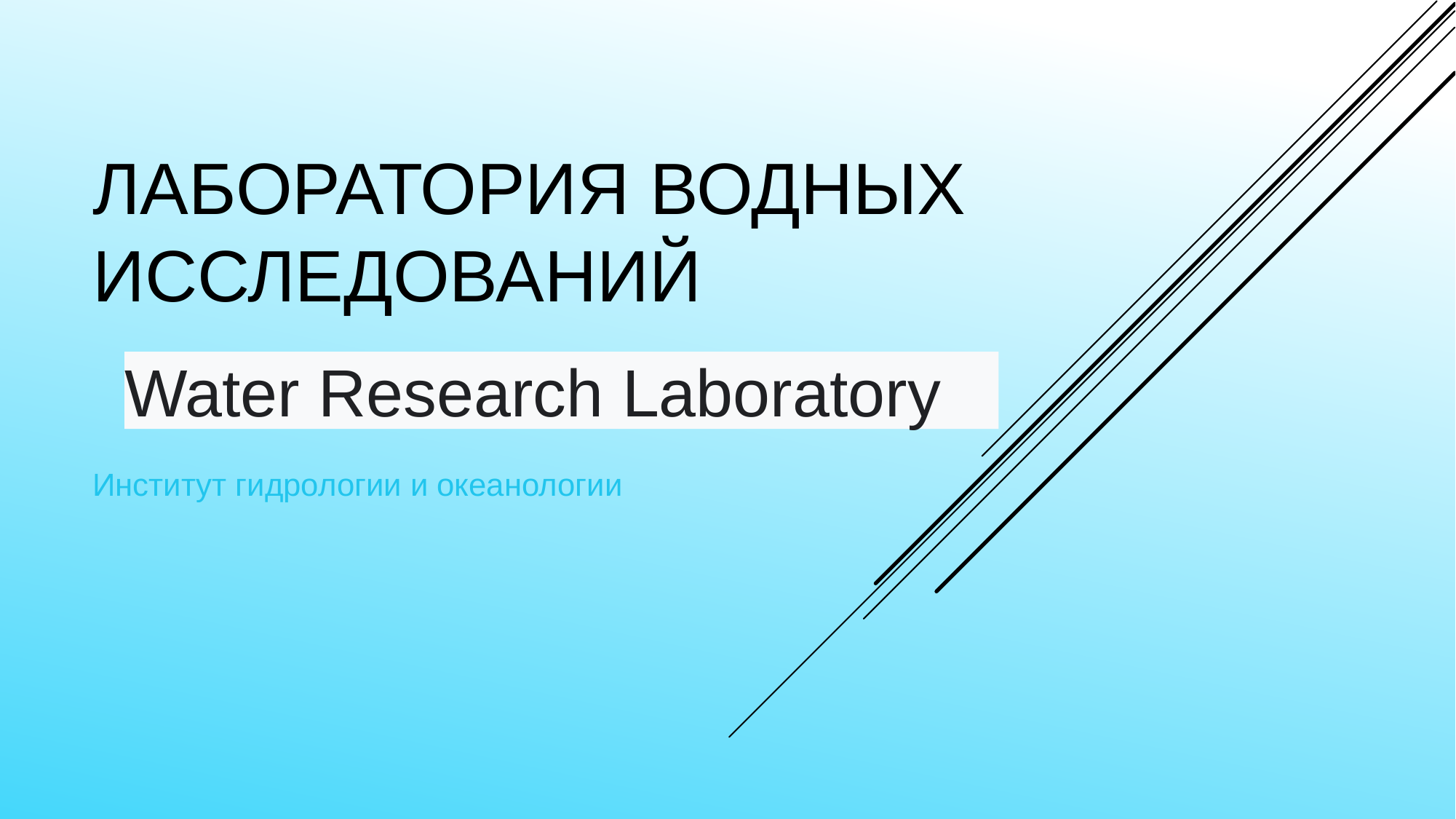

# Лаборатория водных исследований
Water Research Laboratory
Институт гидрологии и океанологии